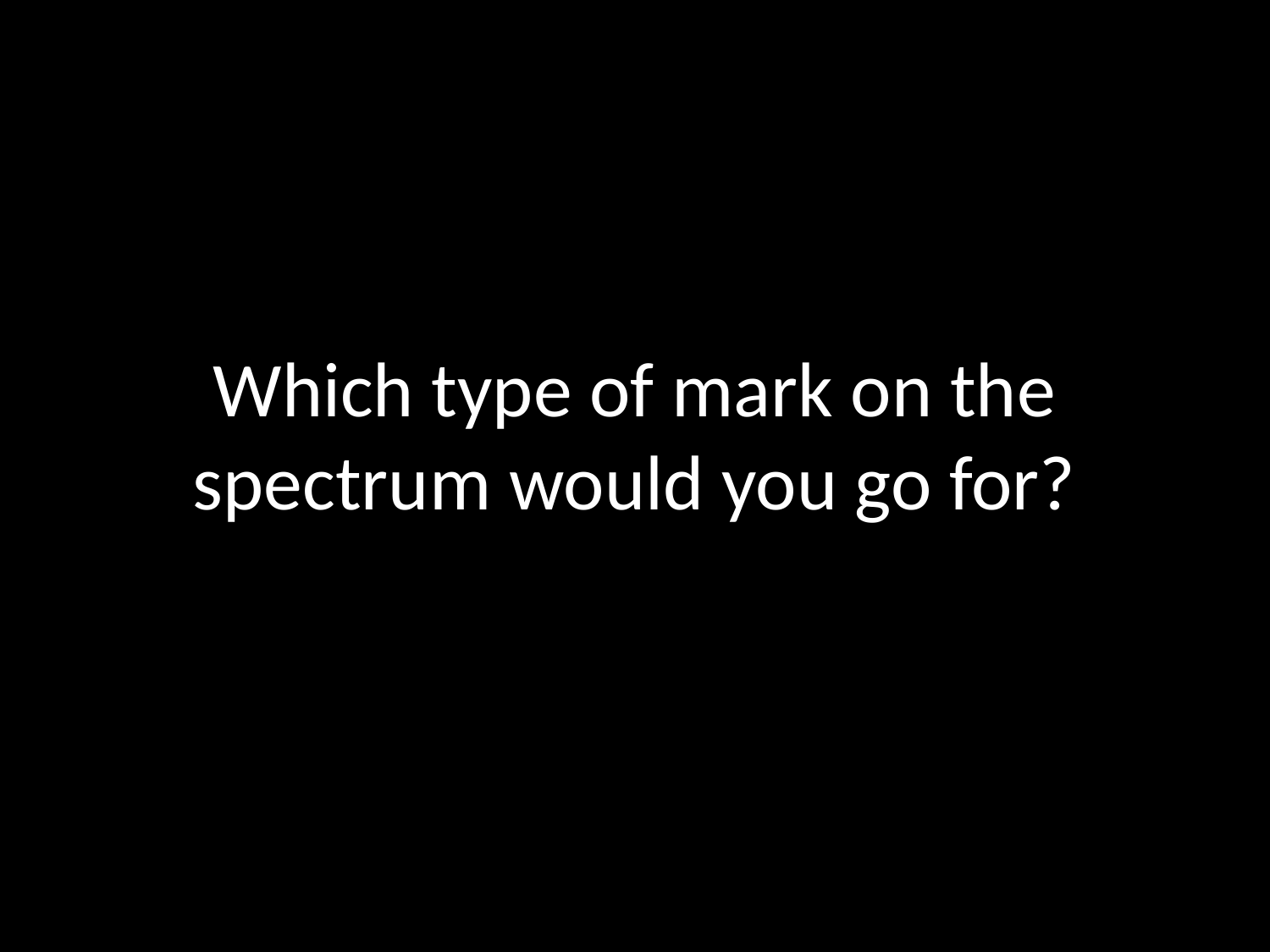

# Which type of mark on the spectrum would you go for?